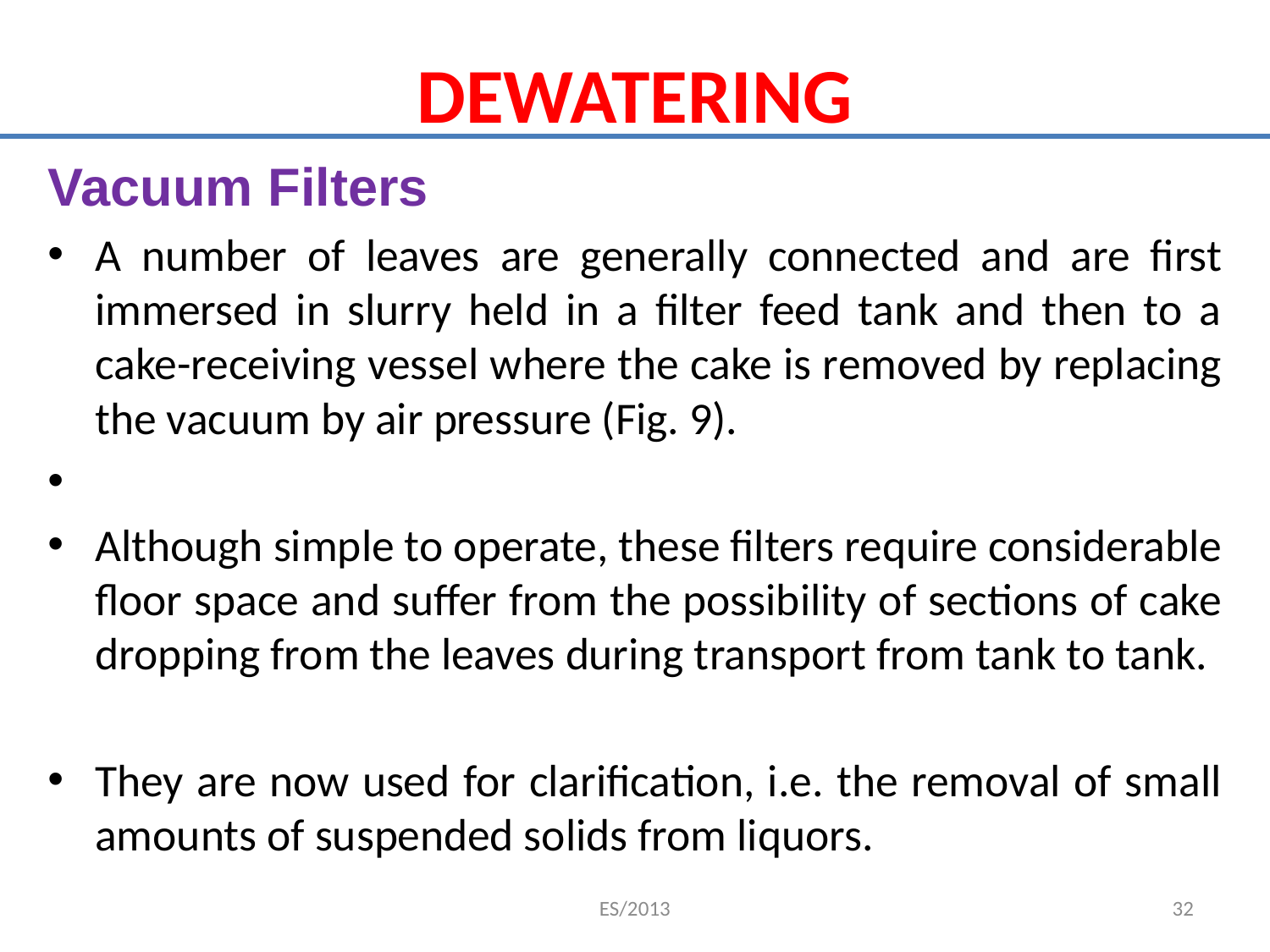

# DEWATERING
Vacuum Filters
A number of leaves are generally connected and are first immersed in slurry held in a filter feed tank and then to a cake-receiving vessel where the cake is removed by replacing the vacuum by air pressure (Fig. 9).

Although simple to operate, these filters require considerable floor space and suffer from the possibility of sections of cake dropping from the leaves during transport from tank to tank.

They are now used for clarification, i.e. the removal of small amounts of suspended solids from liquors.

ES/2013
32